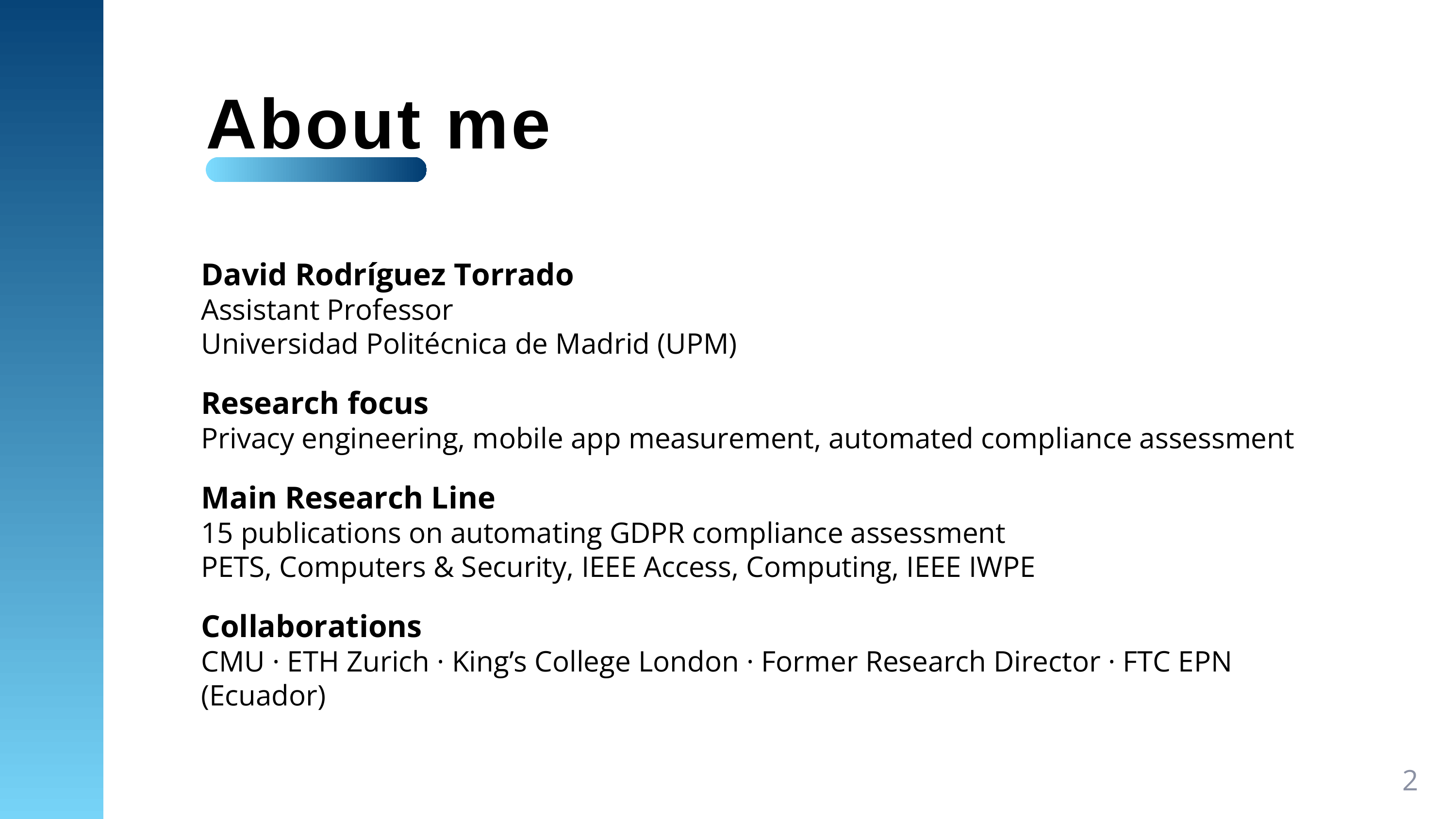

About me

David Rodríguez Torrado
Assistant Professor
Universidad Politécnica de Madrid (UPM)
Research focus
Privacy engineering, mobile app measurement, automated compliance assessment
Main Research Line
15 publications on automating GDPR compliance assessment
PETS, Computers & Security, IEEE Access, Computing, IEEE IWPE
Collaborations
CMU · ETH Zurich · King’s College London · Former Research Director · FTC EPN (Ecuador)

2